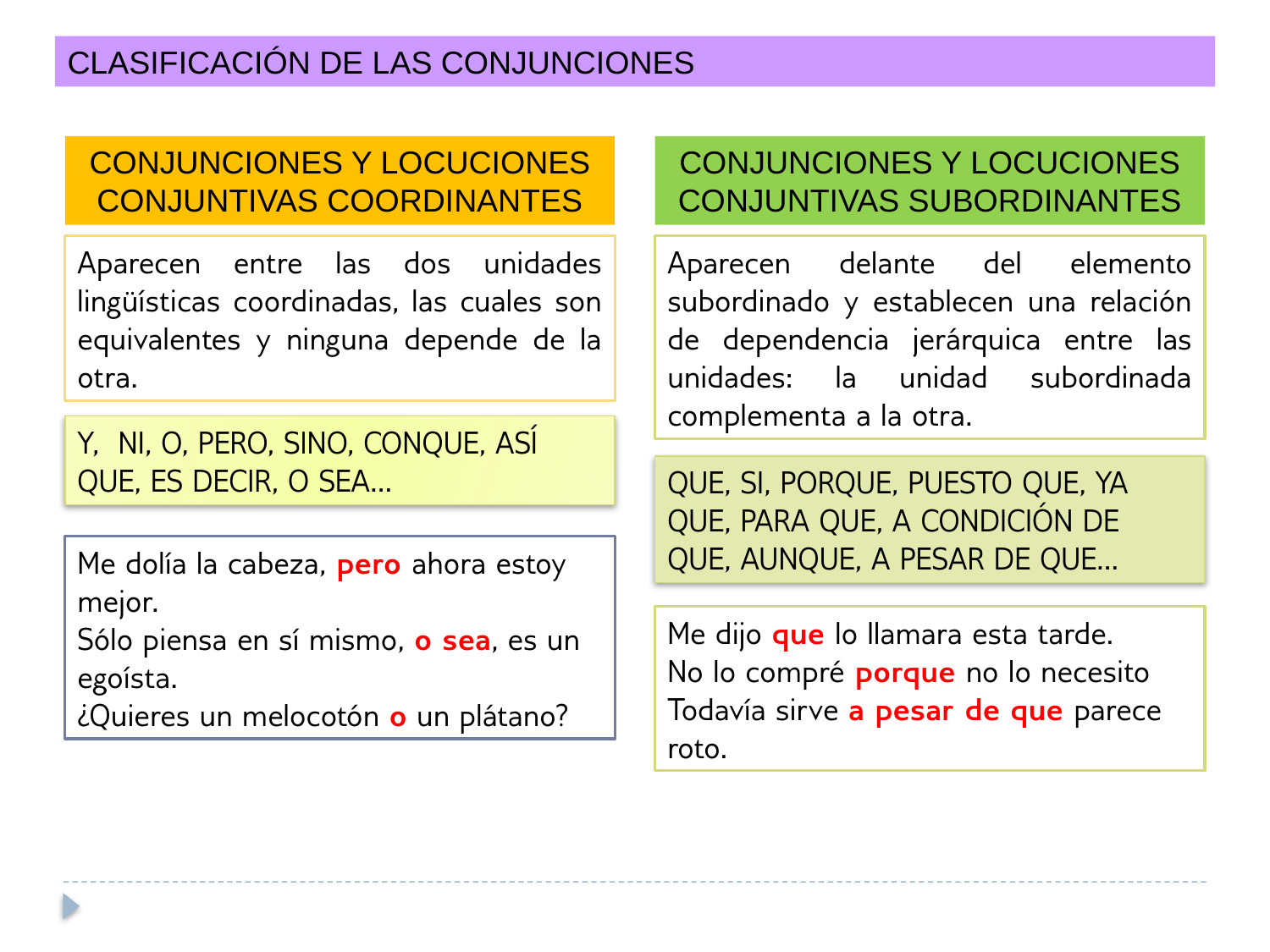

CLASIFICACIÓN DE LAS CONJUNCIONES
CONJUNCIONES Y LOCUCIONES CONJUNTIVAS COORDINANTES
CONJUNCIONES Y LOCUCIONES CONJUNTIVAS SUBORDINANTES
Aparecen entre las dos unidades lingüísticas coordinadas, las cuales son equivalentes y ninguna depende de la otra.
Aparecen delante del elemento subordinado y establecen una relación de dependencia jerárquica entre las unidades: la unidad subordinada complementa a la otra.
Y,  NI, O, PERO, SINO, CONQUE, ASÍ QUE, ES DECIR, O SEA…
QUE, SI, PORQUE, PUESTO QUE, YA QUE, PARA QUE, A CONDICIÓN DE QUE, AUNQUE, A PESAR DE QUE…
Me dolía la cabeza, pero ahora estoy mejor.
Sólo piensa en sí mismo, o sea, es un egoísta.
¿Quieres un melocotón o un plátano?
Me dijo que lo llamara esta tarde.
No lo compré porque no lo necesito
Todavía sirve a pesar de que parece roto.